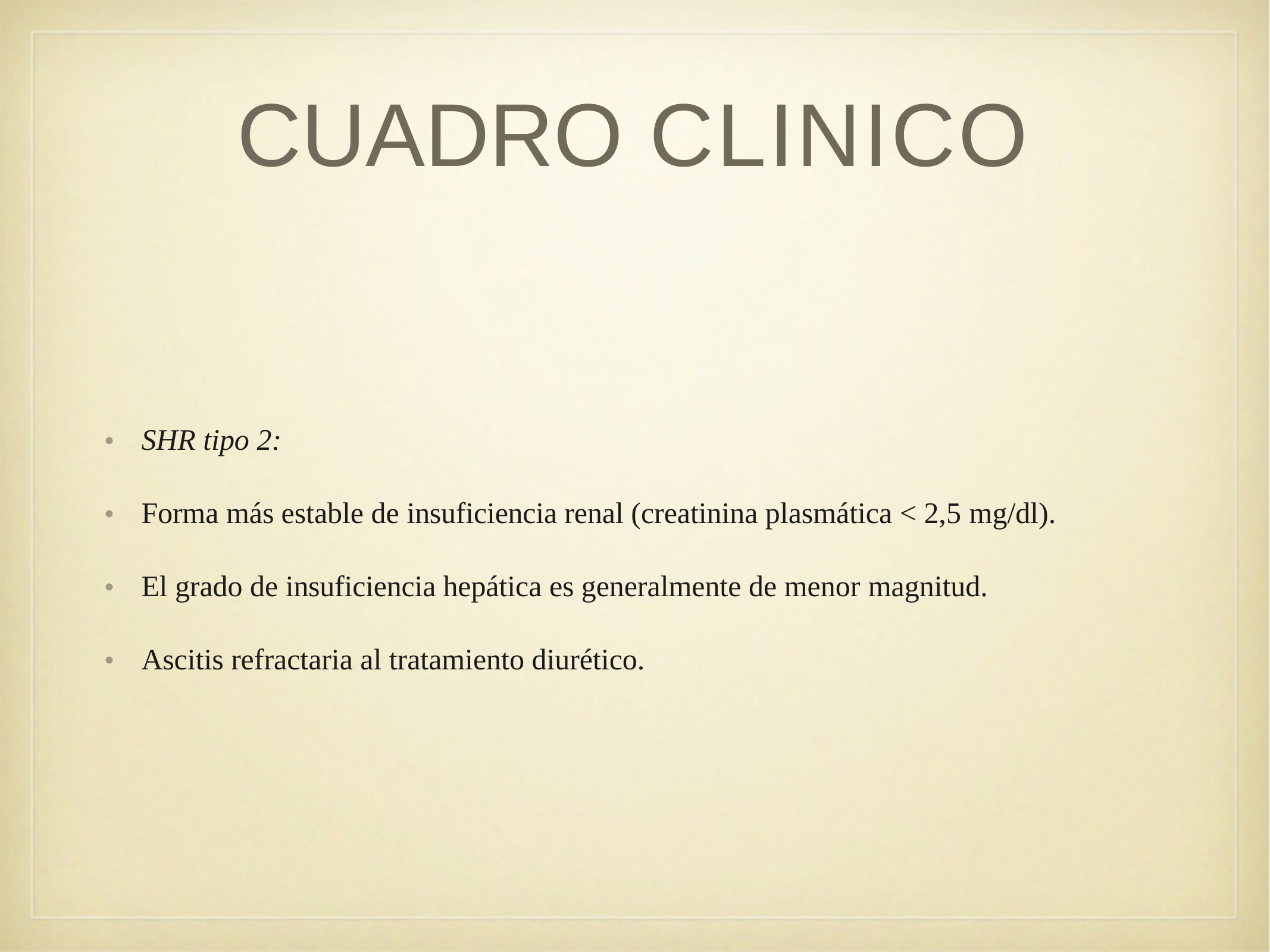

# CUADRO CLINICO
SHR tipo 2:
•
Forma más estable de insuficiencia renal (creatinina plasmática < 2,5 mg/dl).
•
El grado de insuficiencia hepática es generalmente de menor magnitud.
•
Ascitis refractaria al tratamiento diurético.
•